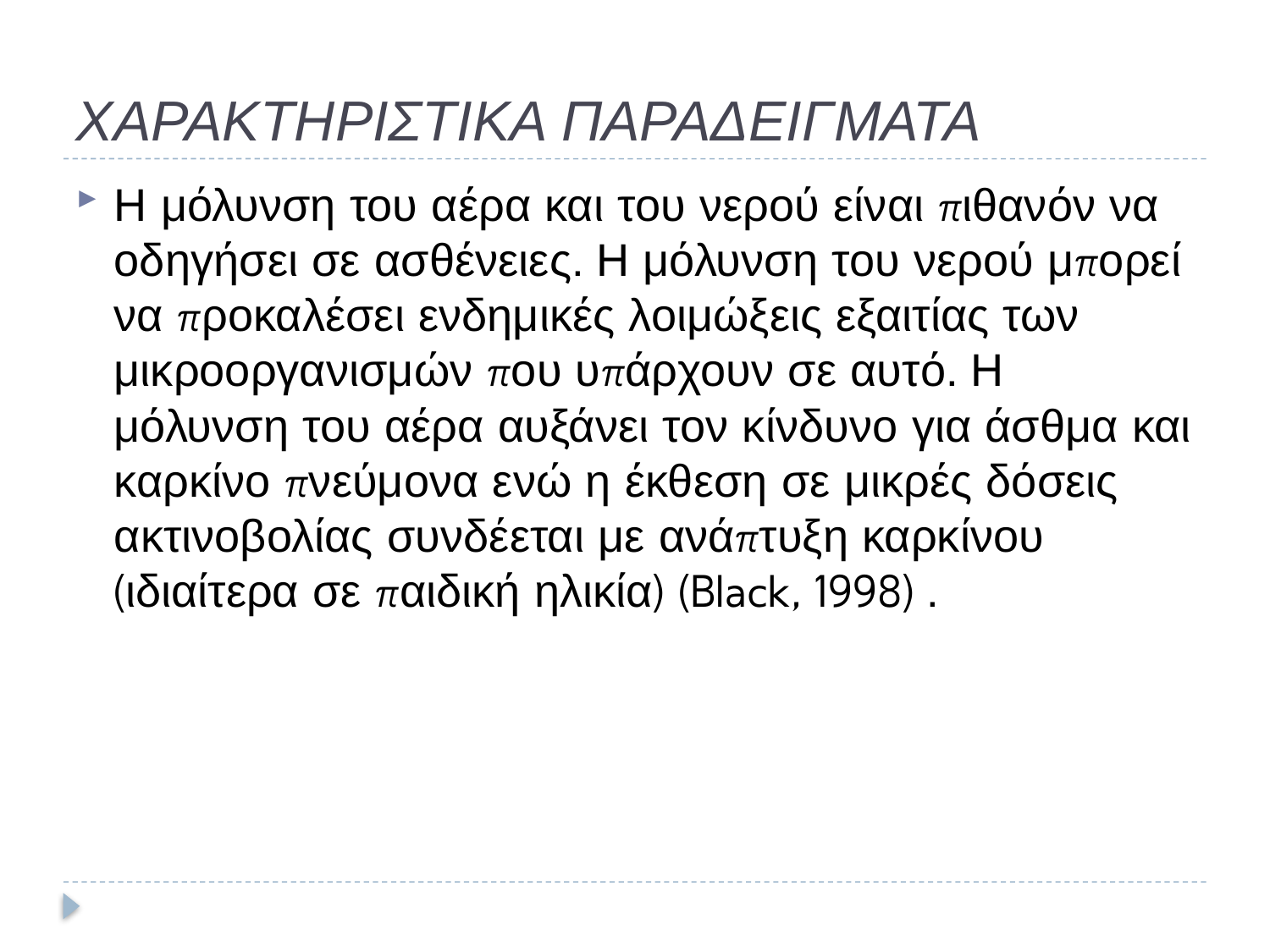

# ΧΑΡΑΚΤΗΡΙΣΤΙΚΑ ΠΑΡΑΔΕΙΓΜΑΤΑ
Η μόλυνση του αέρα και του νερού είναι πιθανόν να οδηγήσει σε ασθένειες. Η μόλυνση του νερού μπορεί να προκαλέσει ενδημικές λοιμώξεις εξαιτίας των μικροοργανισμών που υπάρχουν σε αυτό. Η μόλυνση του αέρα αυξάνει τον κίνδυνο για άσθμα και καρκίνο πνεύμονα ενώ η έκθεση σε μικρές δόσεις ακτινοβολίας συνδέεται με ανάπτυξη καρκίνου (ιδιαίτερα σε παιδική ηλικία) (Black, 1998) .